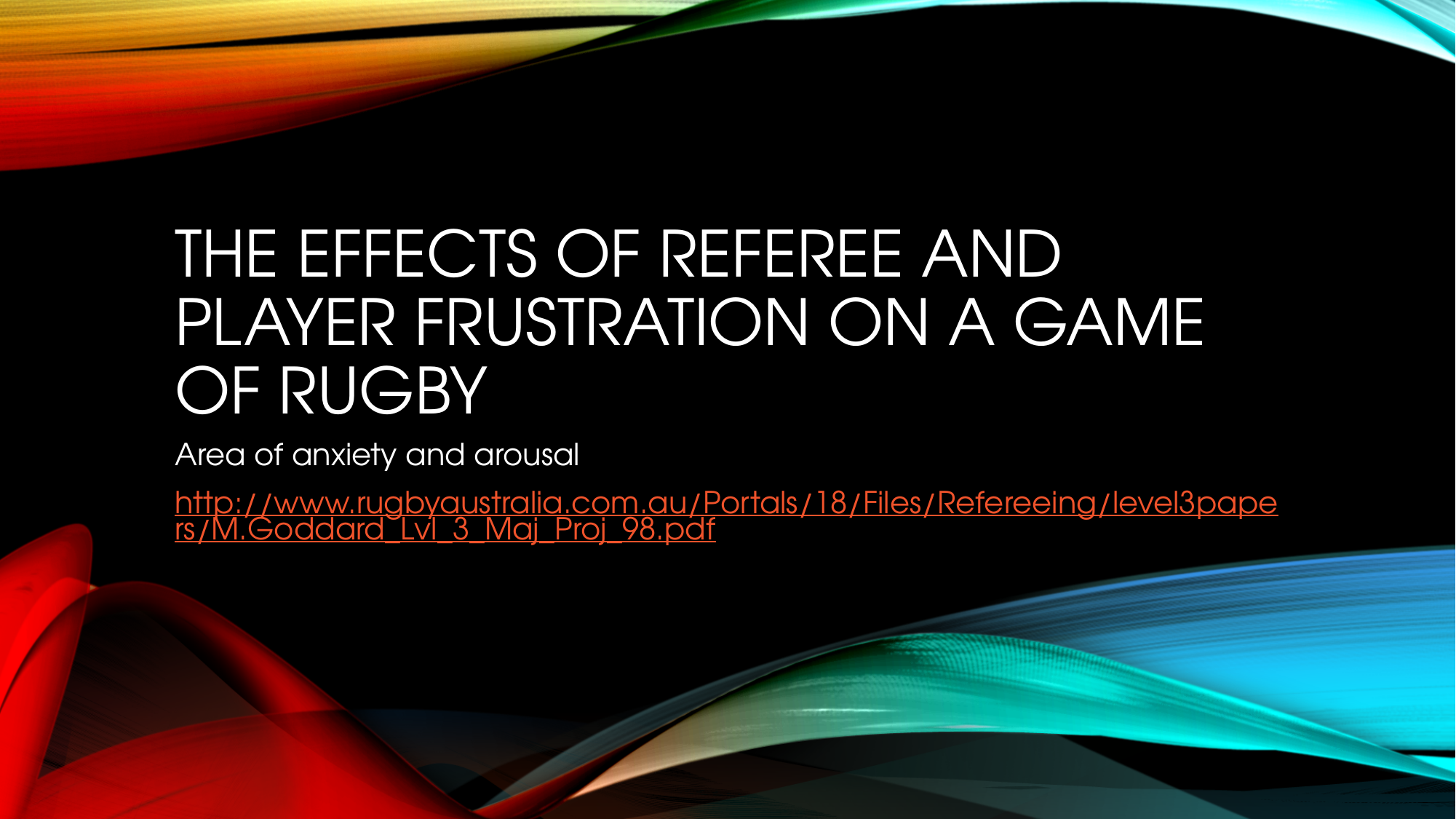

# The effects of referee and player frustration on a game of rugby
Area of anxiety and arousal
http://www.rugbyaustralia.com.au/Portals/18/Files/Refereeing/level3papers/M.Goddard_Lvl_3_Maj_Proj_98.pdf